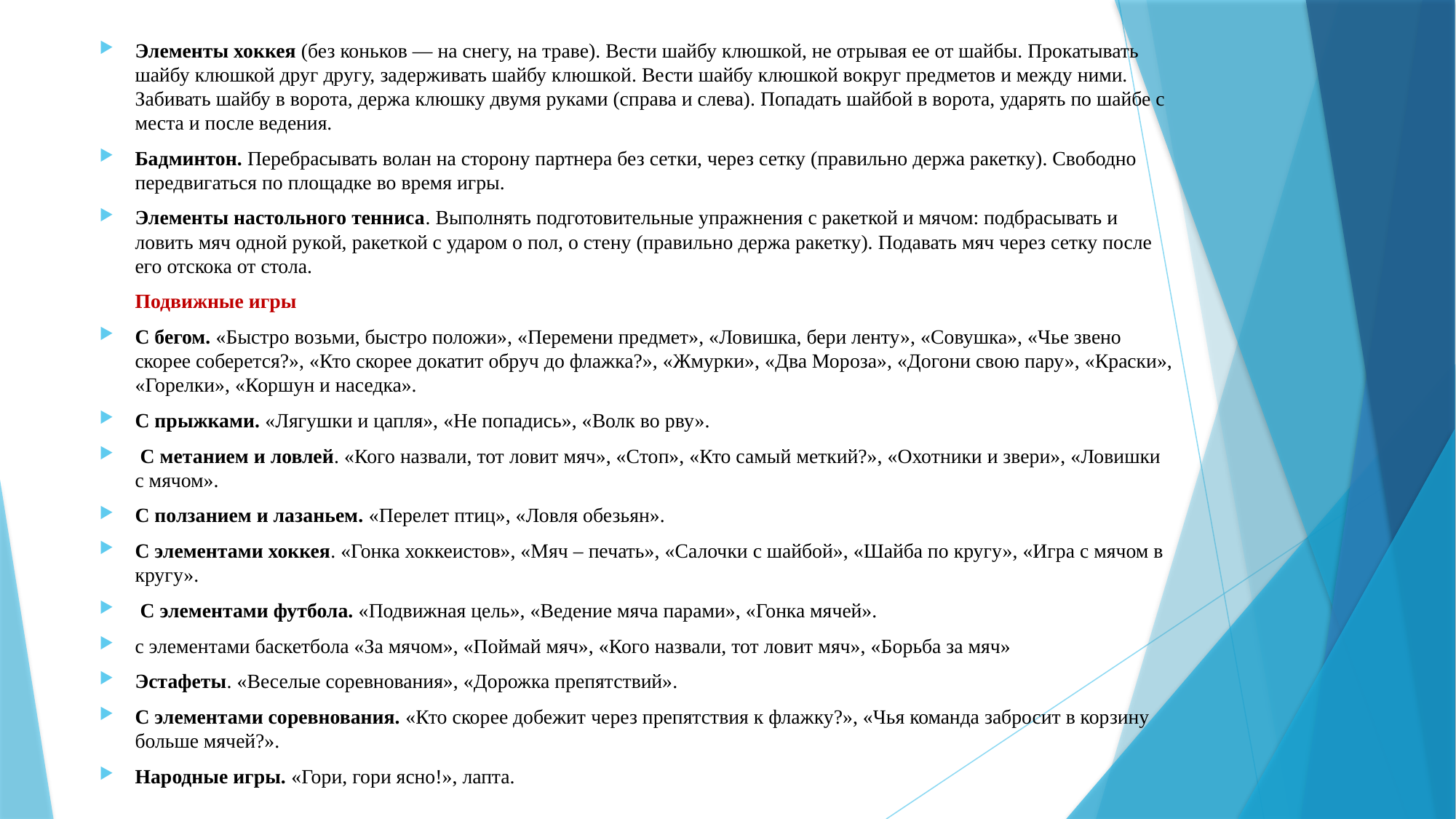

Элементы хоккея (без коньков — на снегу, на траве). Вести шайбу клюшкой, не отрывая ее от шайбы. Прокатывать шайбу клюшкой друг другу, задерживать шайбу клюшкой. Вести шайбу клюшкой вокруг предметов и между ними. Забивать шайбу в ворота, держа клюшку двумя руками (справа и слева). Попадать шайбой в ворота, ударять по шайбе с места и после ведения.
Бадминтон. Перебрасывать волан на сторону партнера без сетки, через сетку (правильно держа ракетку). Свободно передвигаться по площадке во время игры.
Элементы настольного тенниса. Выполнять подготовительные упражнения с ракеткой и мячом: подбрасывать и ловить мяч одной рукой, ракеткой с ударом о пол, о стену (правильно держа ракетку). Подавать мяч через сетку после его отскока от стола.
       Подвижные игры
С бегом. «Быстро возьми, быстро положи», «Перемени предмет», «Ловишка, бери ленту», «Совушка», «Чье звено скорее соберется?», «Кто скорее докатит обруч до флажка?», «Жмурки», «Два Мороза», «Догони свою пару», «Краски», «Горелки», «Коршун и наседка».
С прыжками. «Лягушки и цапля», «Не попадись», «Волк во рву».
 С метанием и ловлей. «Кого назвали, тот ловит мяч», «Стоп», «Кто самый меткий?», «Охотники и звери», «Ловишки с мячом».
С ползанием и лазаньем. «Перелет птиц», «Ловля обезьян».
С элементами хоккея. «Гонка хоккеистов», «Мяч – печать», «Салочки с шайбой», «Шайба по кругу», «Игра с мячом в кругу».
 С элементами футбола. «Подвижная цель», «Ведение мяча парами», «Гонка мячей».
с элементами баскетбола «За мячом», «Поймай мяч», «Кого назвали, тот ловит мяч», «Борьба за мяч»
Эстафеты. «Веселые соревнования», «Дорожка препятствий».
С элементами соревнования. «Кто скорее добежит через препятствия к флажку?», «Чья команда забросит в корзину больше мячей?».
Народные игры. «Гори, гори ясно!», лапта.